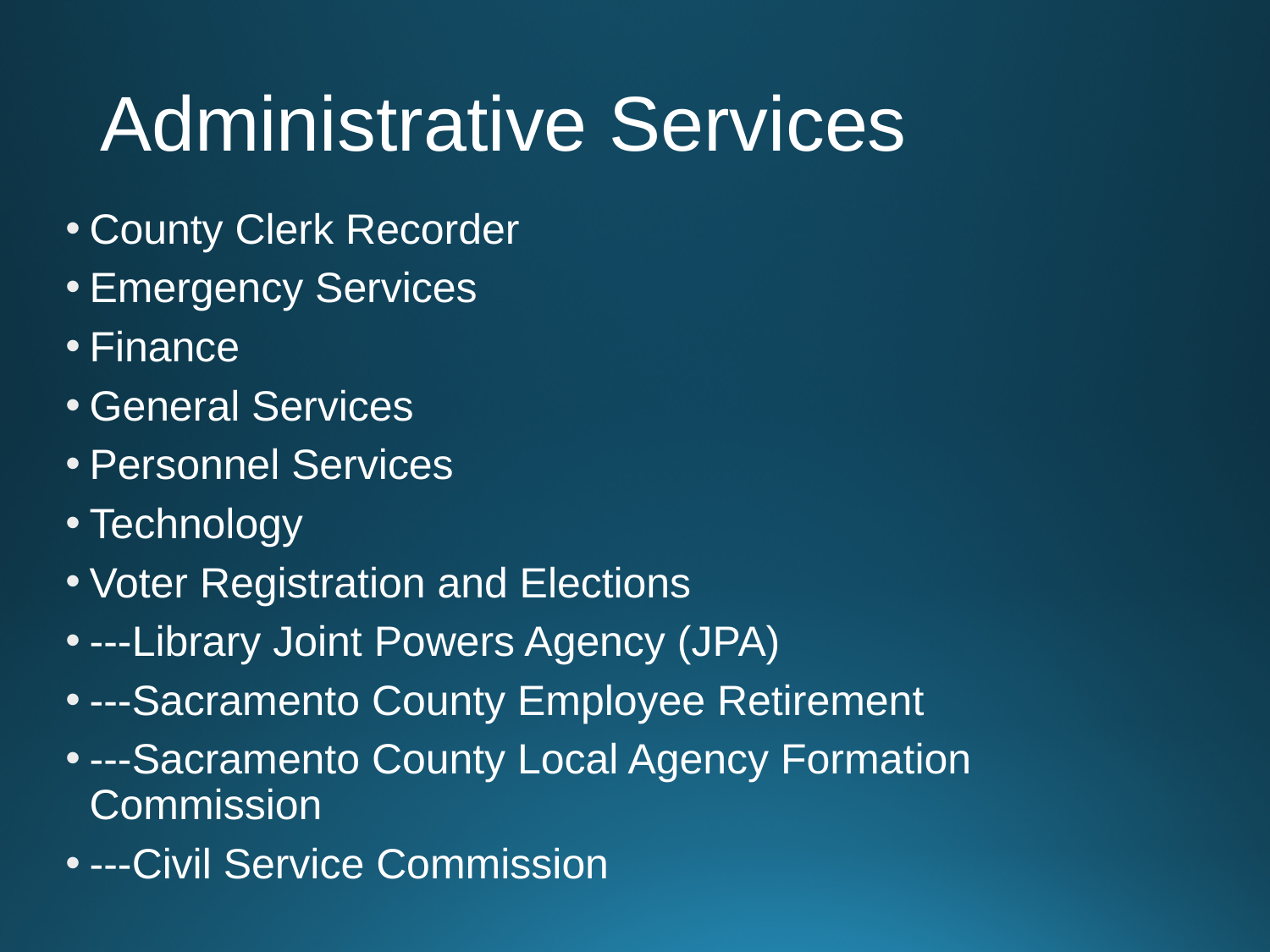

# Administrative Services
County Clerk Recorder
Emergency Services
Finance
General Services
Personnel Services
Technology
Voter Registration and Elections
---Library Joint Powers Agency (JPA)
---Sacramento County Employee Retirement
---Sacramento County Local Agency Formation Commission
---Civil Service Commission